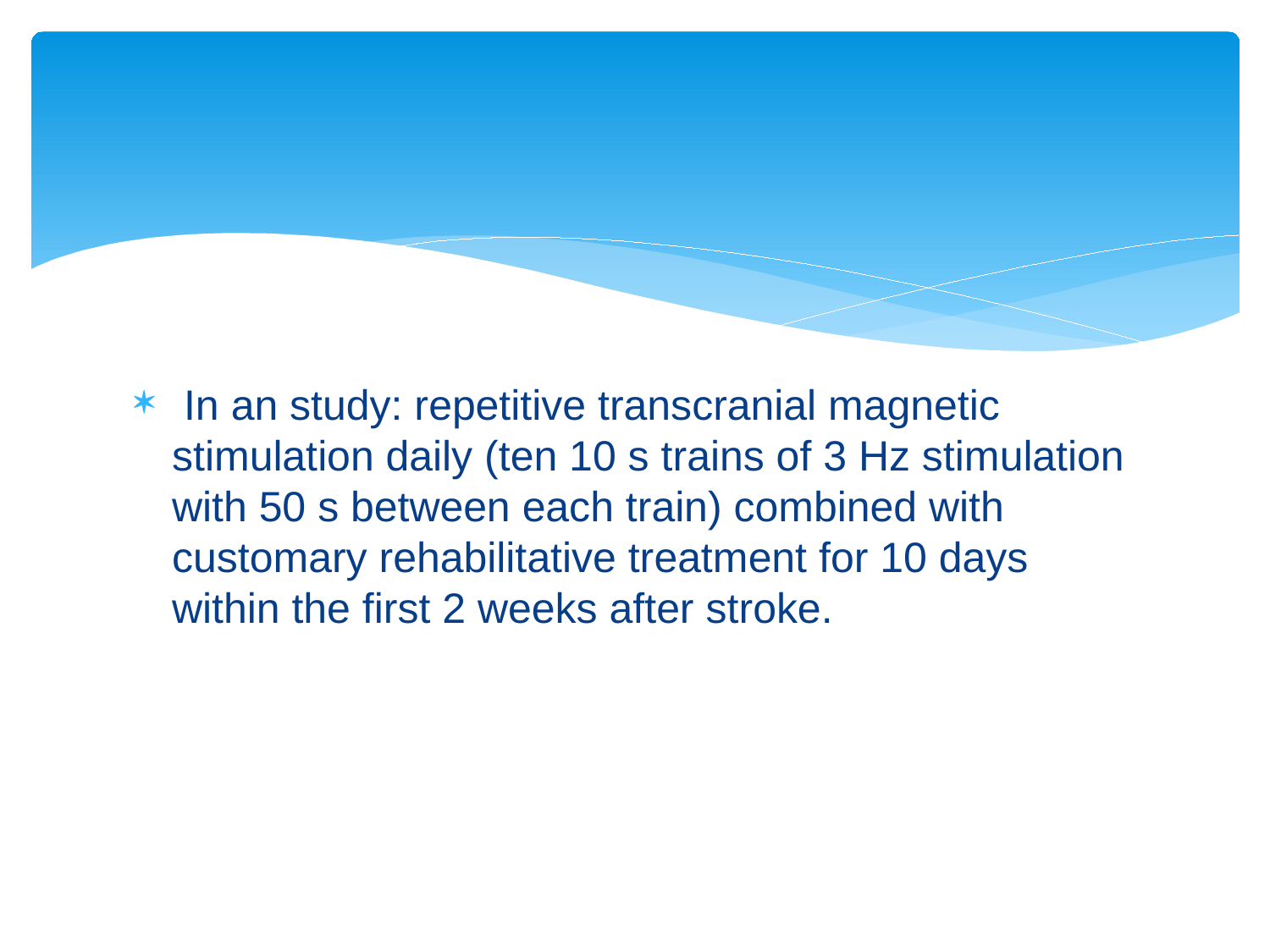

#
 In an study: repetitive transcranial magnetic stimulation daily (ten 10 s trains of 3 Hz stimulation with 50 s between each train) combined with customary rehabilitative treatment for 10 days within the first 2 weeks after stroke.